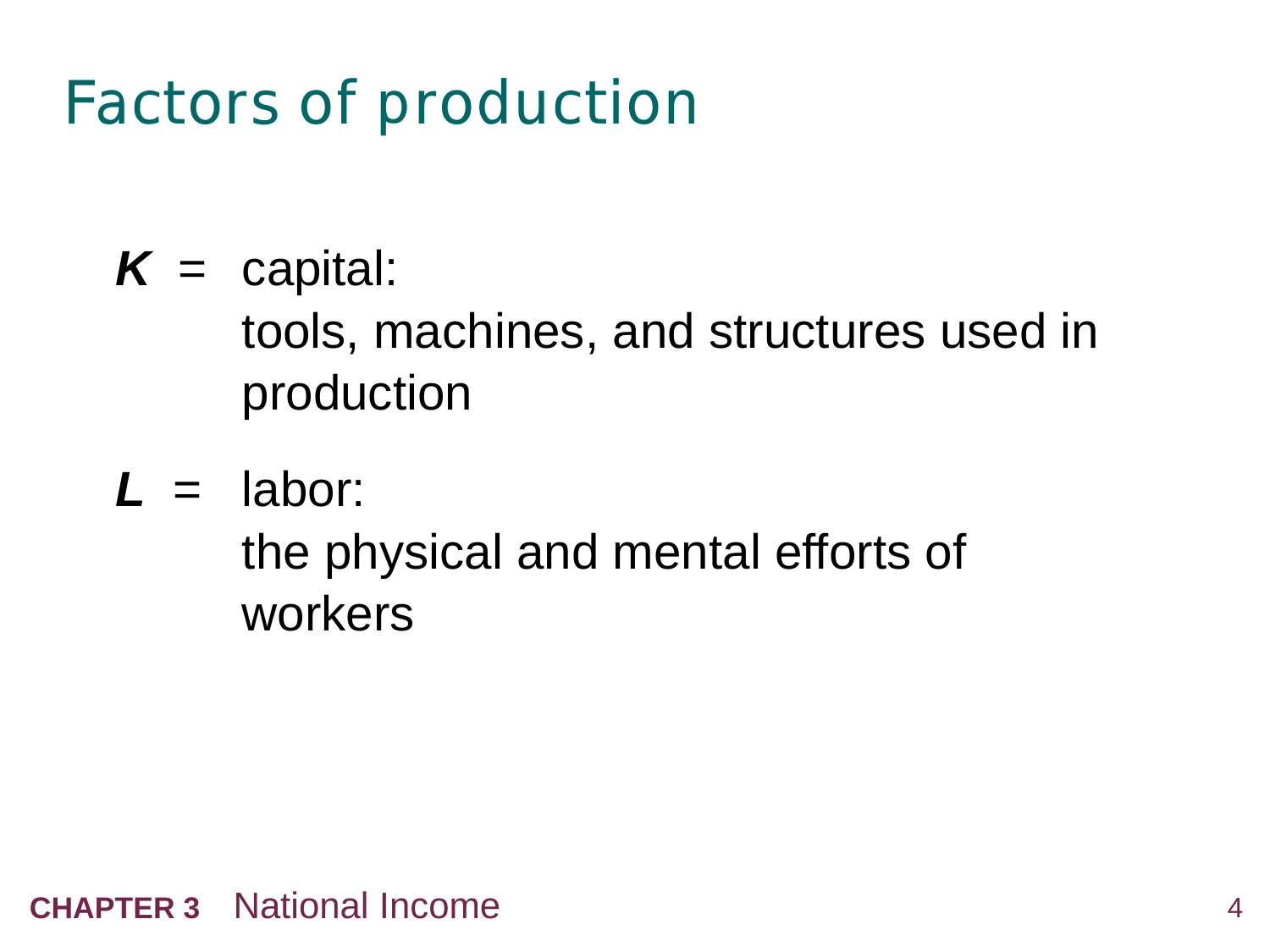

# Factors of production
K  = 	capital:
tools, machines, and structures used in production
L  = 	labor:
the physical and mental efforts of workers